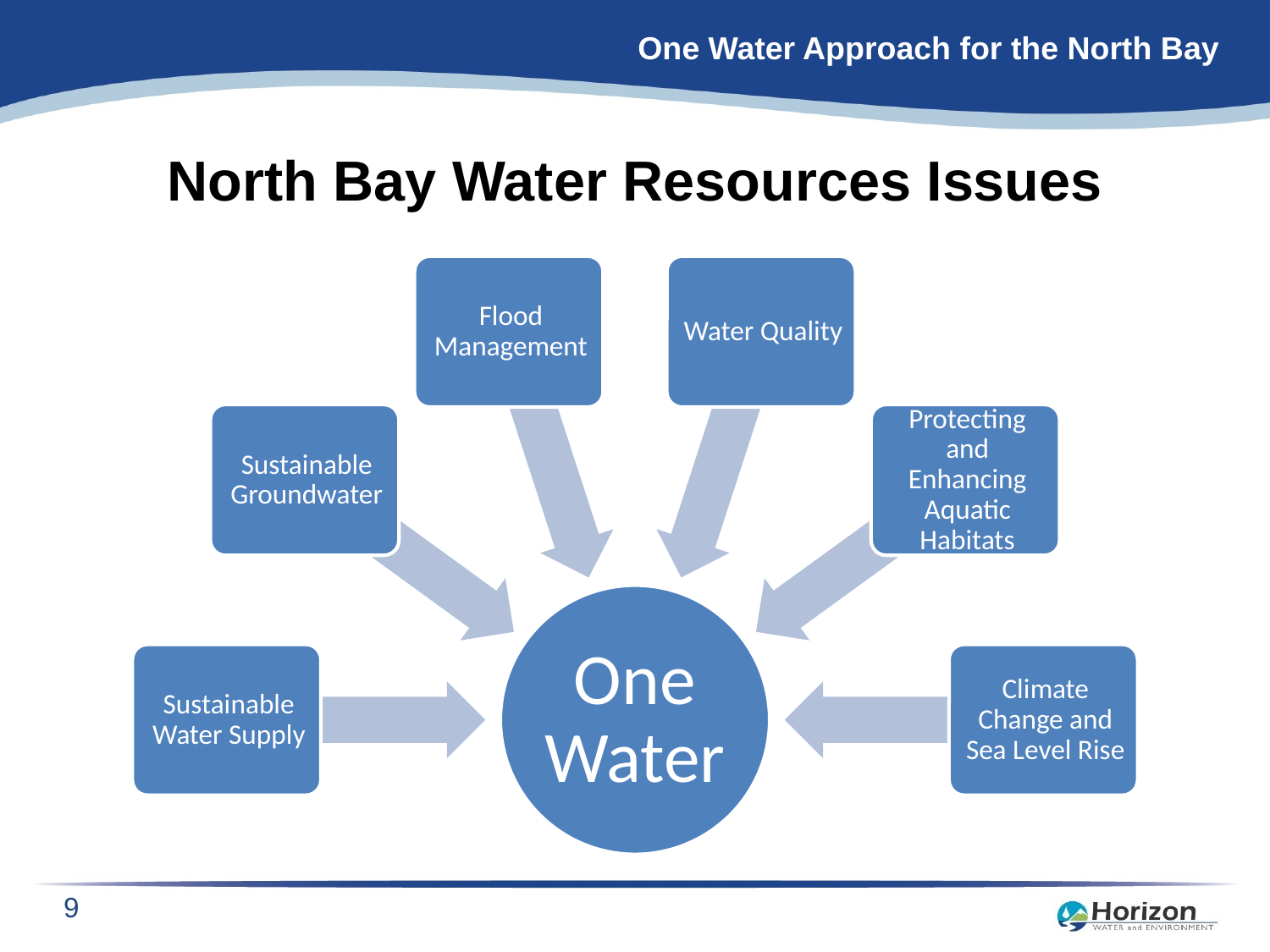

# North Bay Water Resources Issues
One Water
Sustainable Water Supply
Sustainable Groundwater
Flood Management
Water Quality
Protecting and Enhancing Aquatic Habitats
Climate Change and Sea Level Rise
9